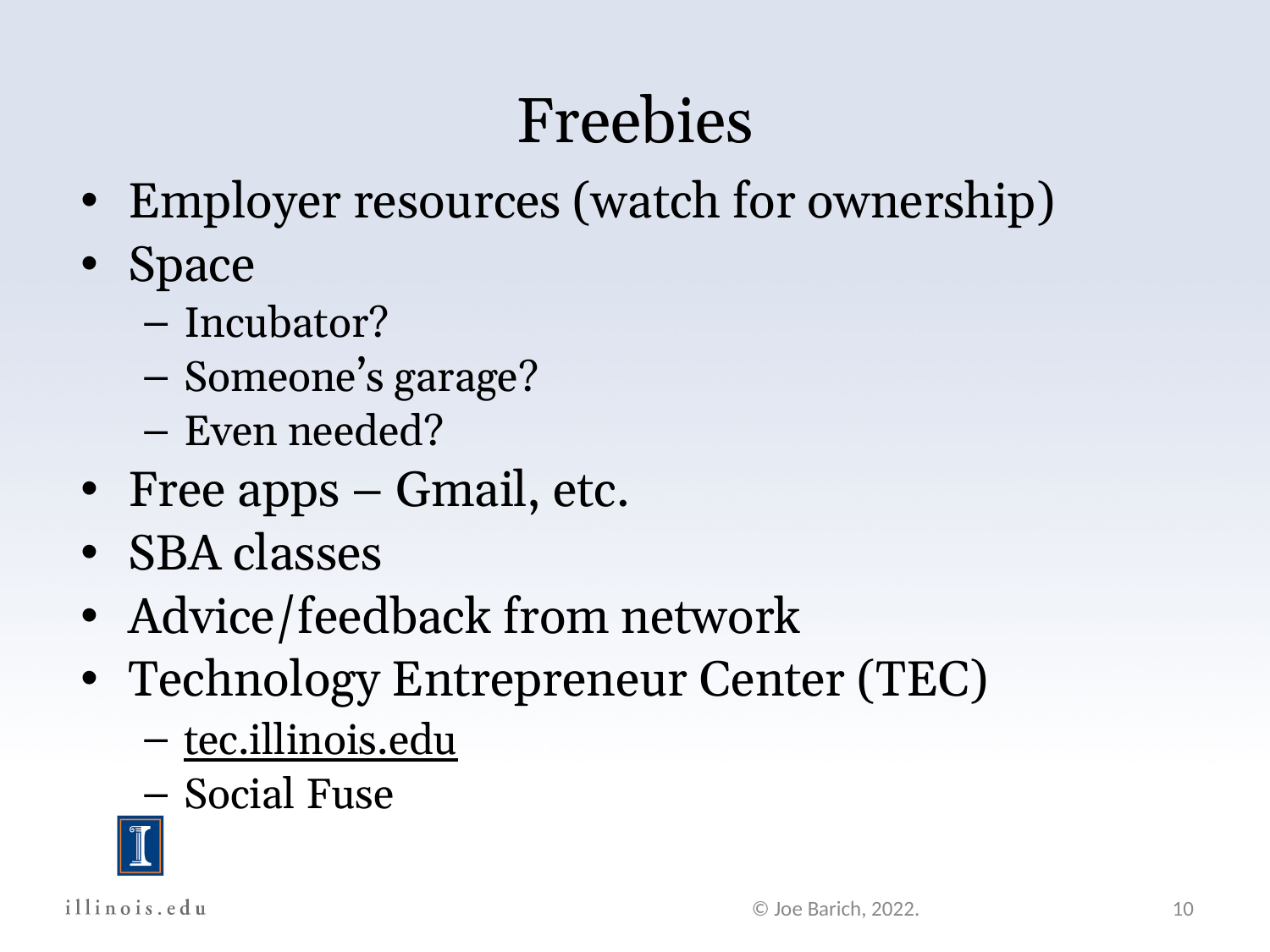

Freebies
Employer resources (watch for ownership)
Space
Incubator?
Someone’s garage?
Even needed?
Free apps – Gmail, etc.
SBA classes
Advice/feedback from network
Technology Entrepreneur Center (TEC)
tec.illinois.edu
Social Fuse

© Joe Barich, 2022.
10